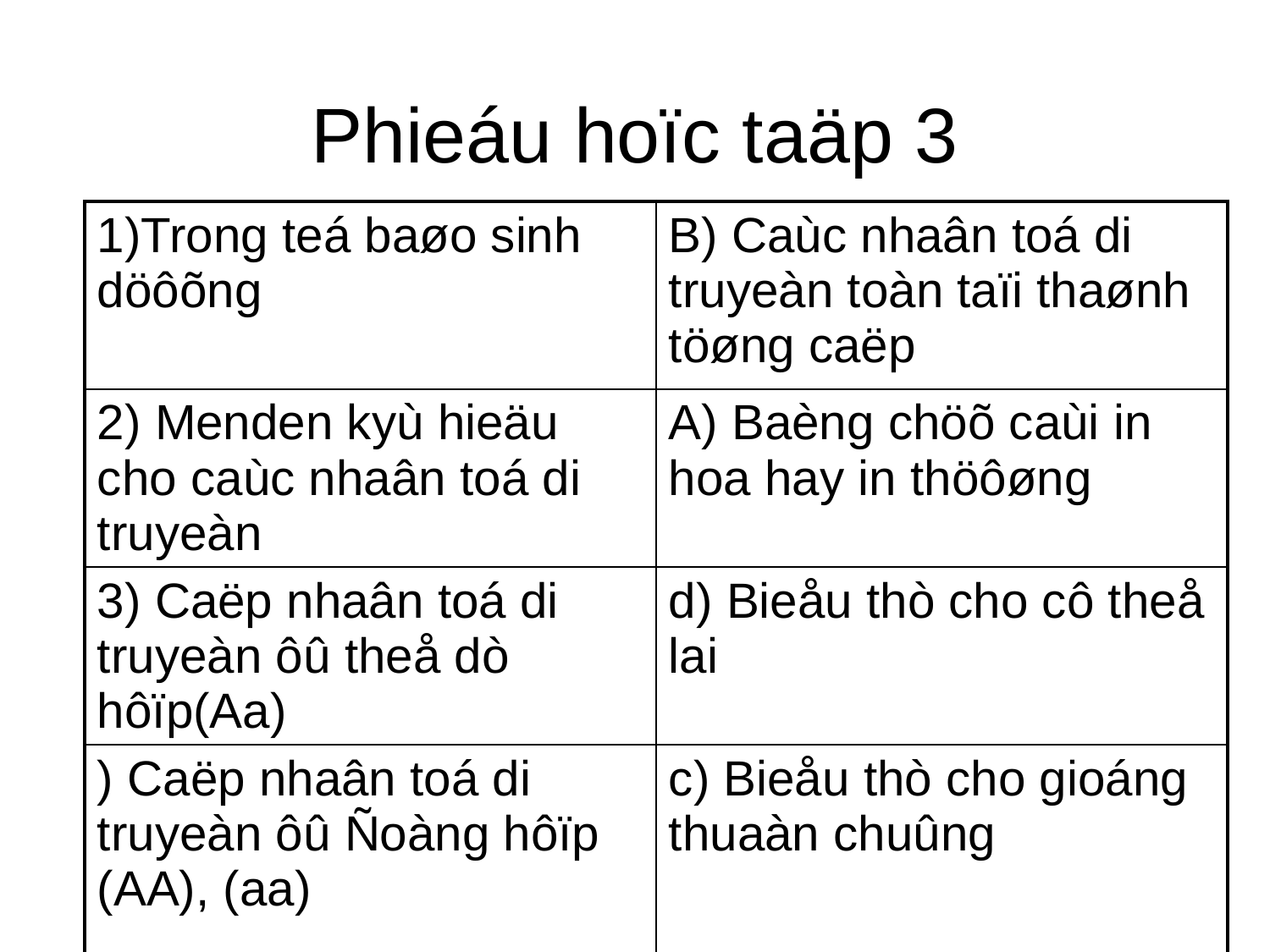

# Phieáu hoïc taäp 3
| 1)Trong teá baøo sinh döôõng | B) Caùc nhaân toá di truyeàn toàn taïi thaønh töøng caëp |
| --- | --- |
| 2) Menden kyù hieäu cho caùc nhaân toá di truyeàn | A) Baèng chöõ caùi in hoa hay in thöôøng |
| 3) Caëp nhaân toá di truyeàn ôû theå dò hôïp(Aa) | d) Bieåu thò cho cô theå lai |
| ) Caëp nhaân toá di truyeàn ôû Ñoàng hôïp (AA), (aa) | c) Bieåu thò cho gioáng thuaàn chuûng |